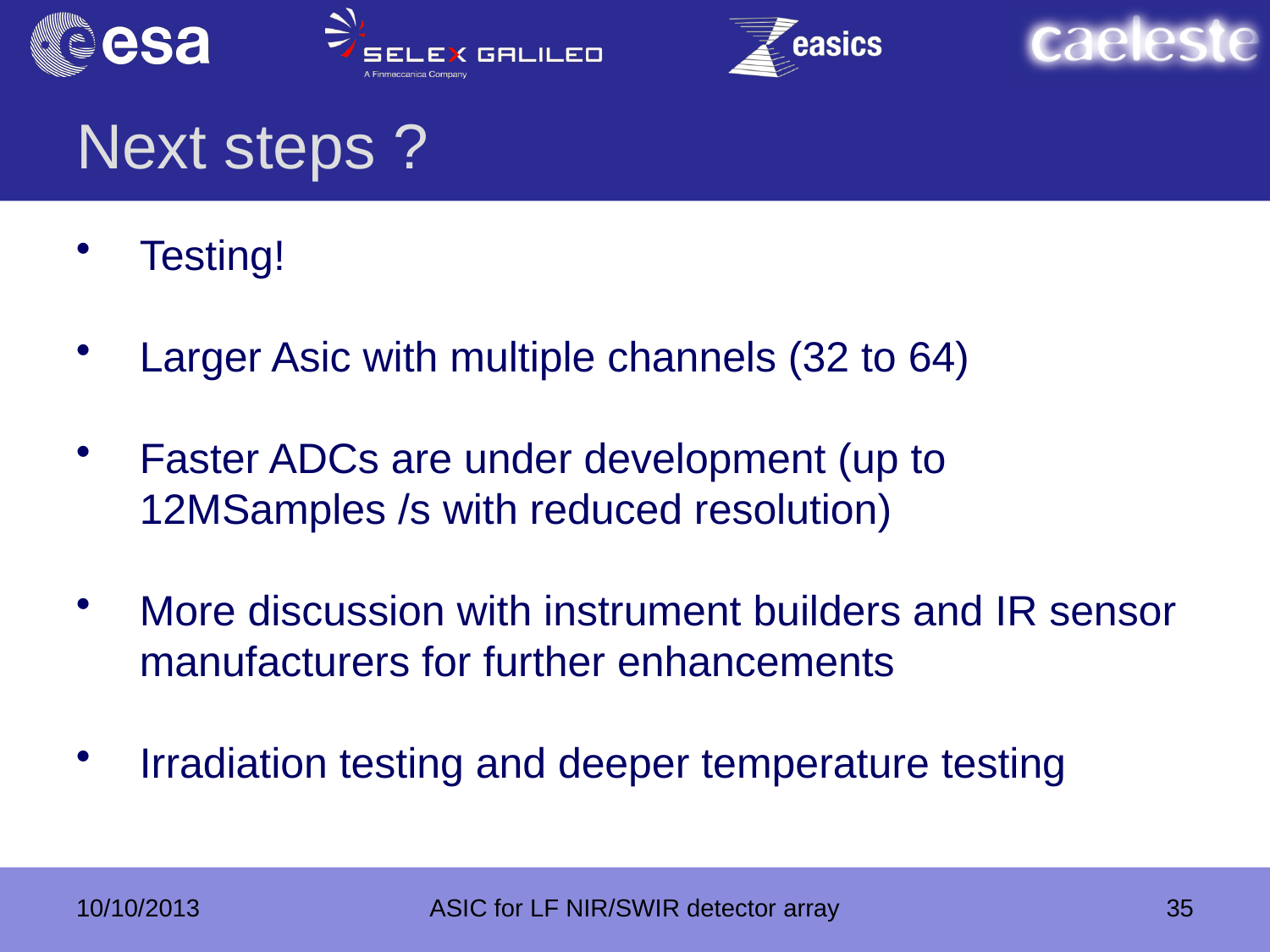

# Next steps ?

Testing!

Larger Asic with multiple channels (32 to 64)

Faster ADCs are under development (up to 12MSamples /s with reduced resolution)

More discussion with instrument builders and IR sensor manufacturers for further enhancements

Irradiation testing and deeper temperature testing

10/10/2013
ASIC for LF NIR/SWIR detector array
35